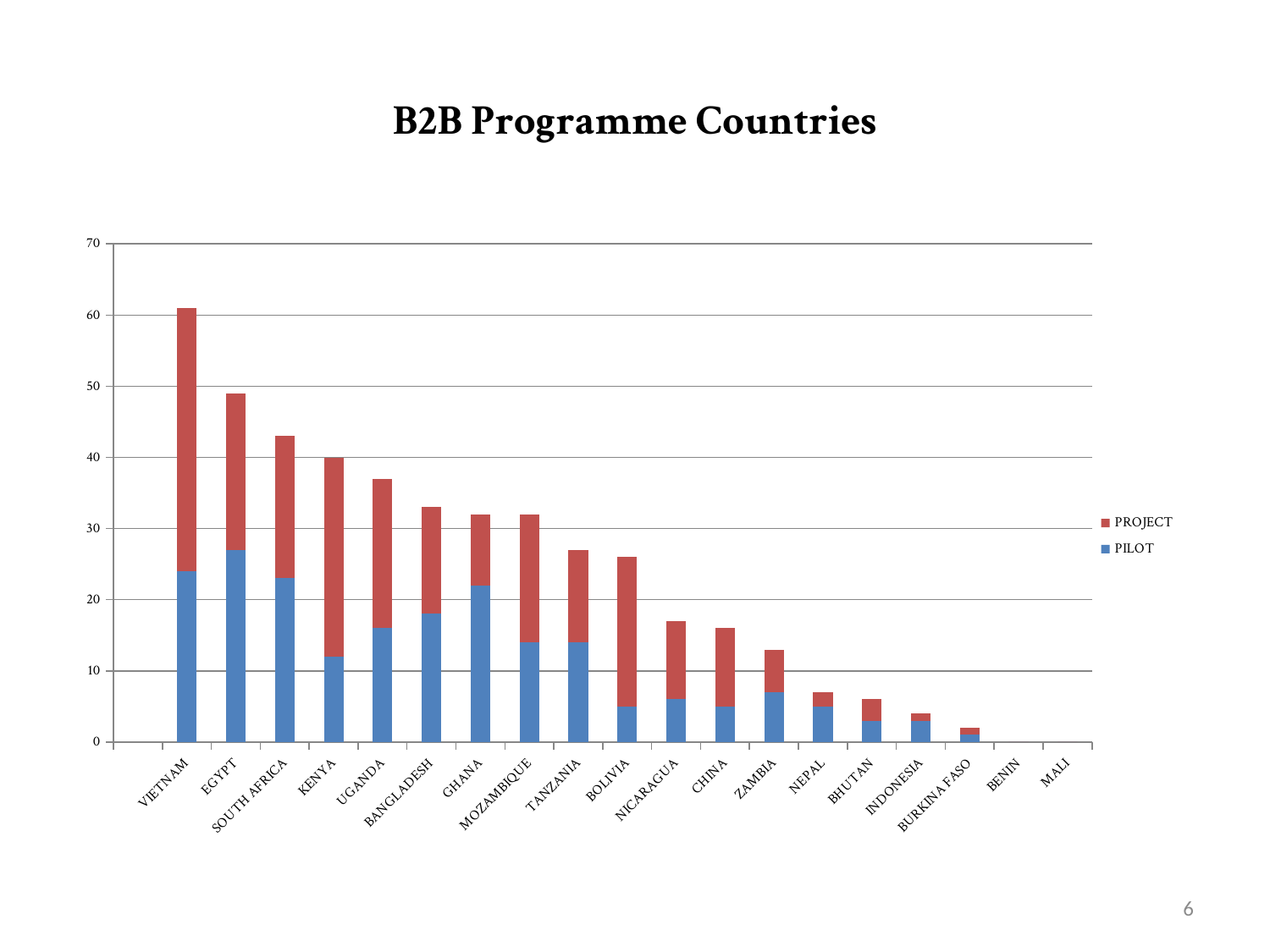

# B2B Programme Countries

### Chart

| Category | PILOT | PROJECT |
|---|---|---|
|  | None | None |
| VIETNAM | 24.0 | 37.0 |
| EGYPT | 27.0 | 22.0 |
| SOUTH AFRICA | 23.0 | 20.0 |
| KENYA | 12.0 | 28.0 |
| UGANDA | 16.0 | 21.0 |
| BANGLADESH | 18.0 | 15.0 |
| GHANA | 22.0 | 10.0 |
| MOZAMBIQUE | 14.0 | 18.0 |
| TANZANIA | 14.0 | 13.0 |
| BOLIVIA | 5.0 | 21.0 |
| NICARAGUA | 6.0 | 11.0 |
| CHINA | 5.0 | 11.0 |
| ZAMBIA | 7.0 | 6.0 |
| NEPAL | 5.0 | 2.0 |
| BHUTAN | 3.0 | 3.0 |
| INDONESIA | 3.0 | 1.0 |
| BURKINA FASO | 1.0 | 1.0 |
| BENIN | 0.0 | 0.0 |
| MALI | 0.0 | 0.0 |
6